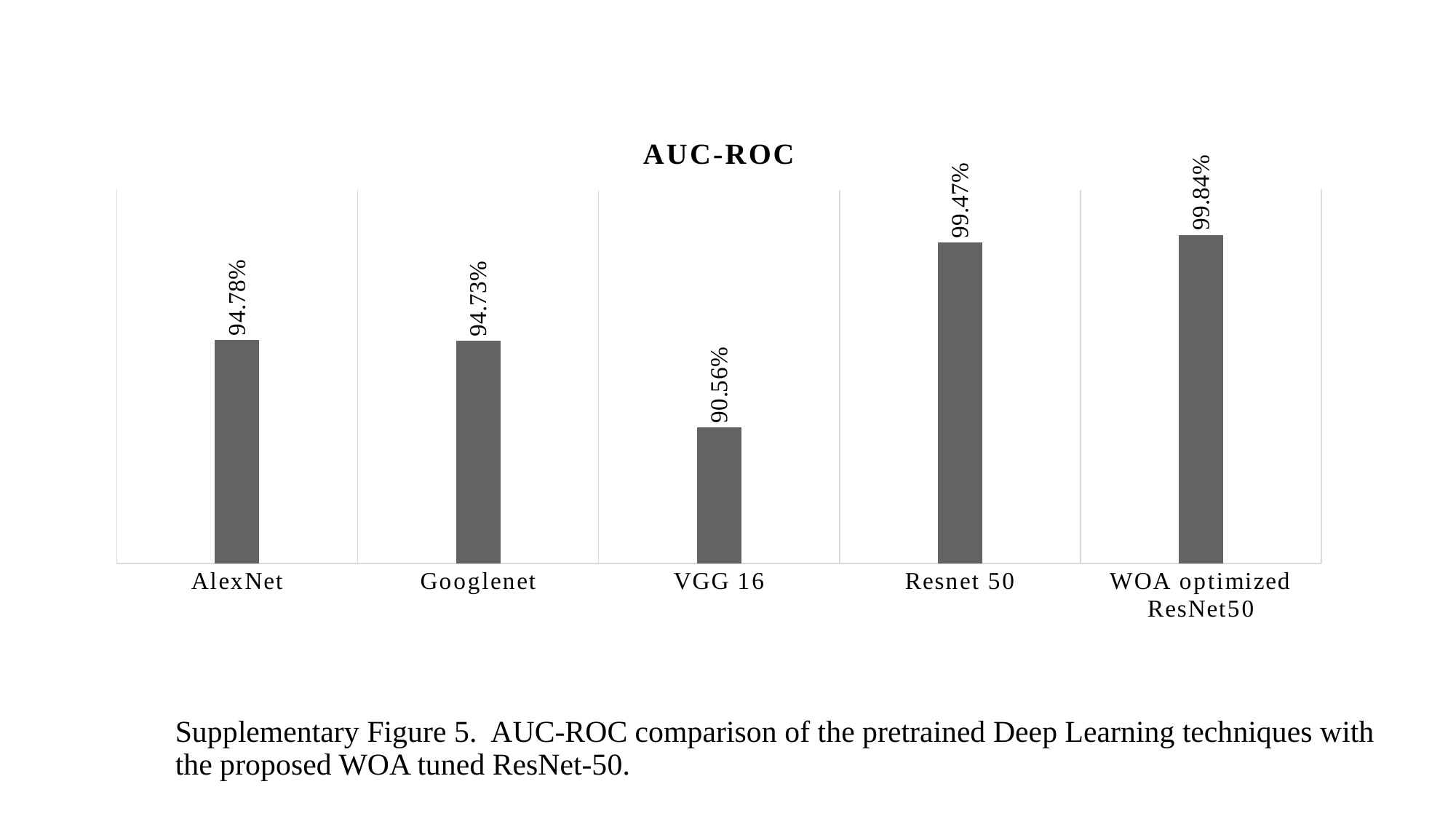

### Chart:

| Category | AUC-ROC |
|---|---|
| AlexNet | 0.9478 |
| Googlenet | 0.9473 |
| VGG 16 | 0.9056 |
| Resnet 50 | 0.9947 |
| WOA optimized ResNet50 | 0.9984 |
# Supplementary Figure 5.  AUC-ROC comparison of the pretrained Deep Learning techniques with the proposed WOA tuned ResNet-50.